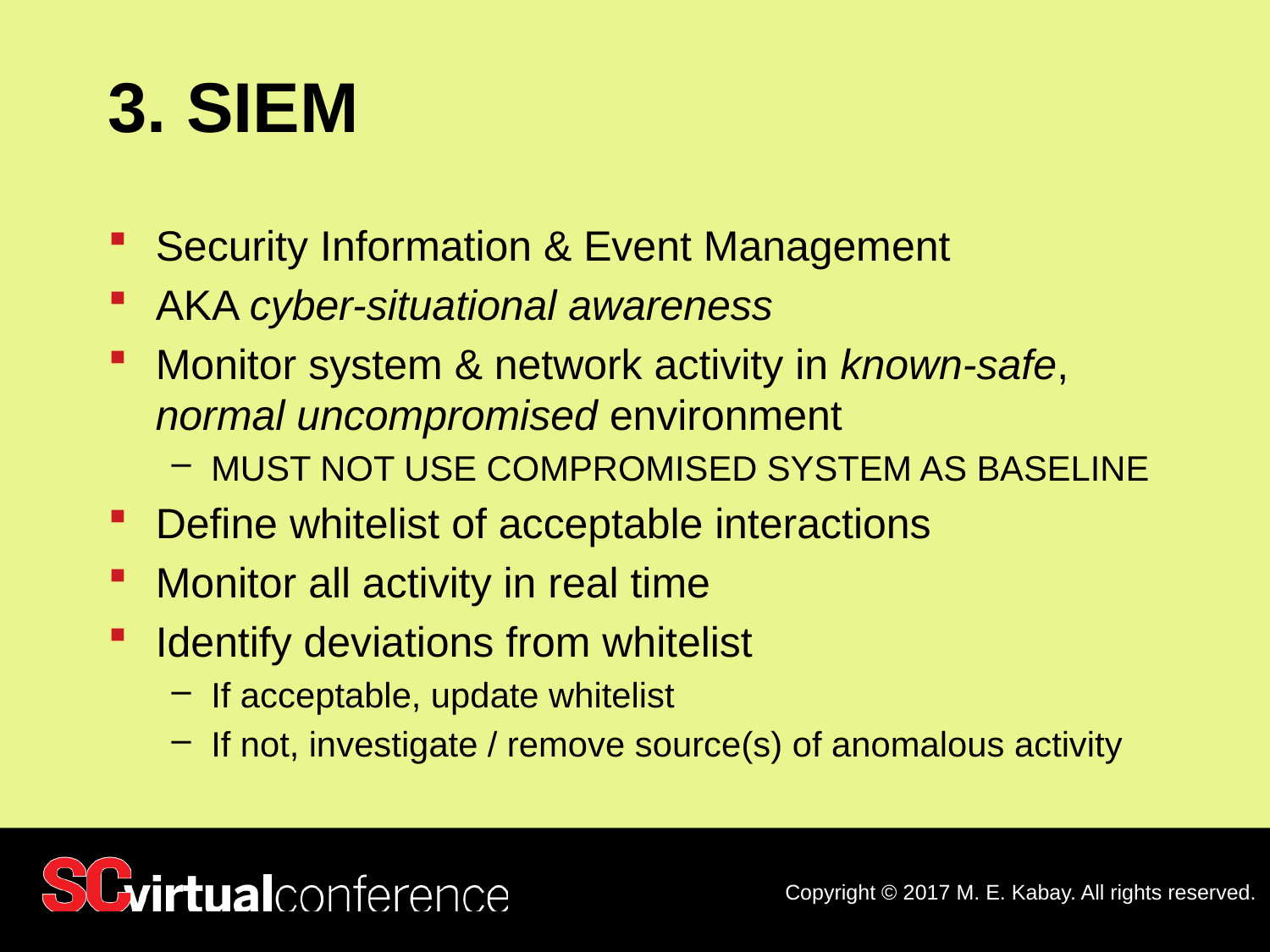

# 3. SIEM
Security Information & Event Management
AKA cyber-situational awareness
Monitor system & network activity in known-safe, normal uncompromised environment
MUST NOT USE COMPROMISED SYSTEM AS BASELINE
Define whitelist of acceptable interactions
Monitor all activity in real time
Identify deviations from whitelist
If acceptable, update whitelist
If not, investigate / remove source(s) of anomalous activity